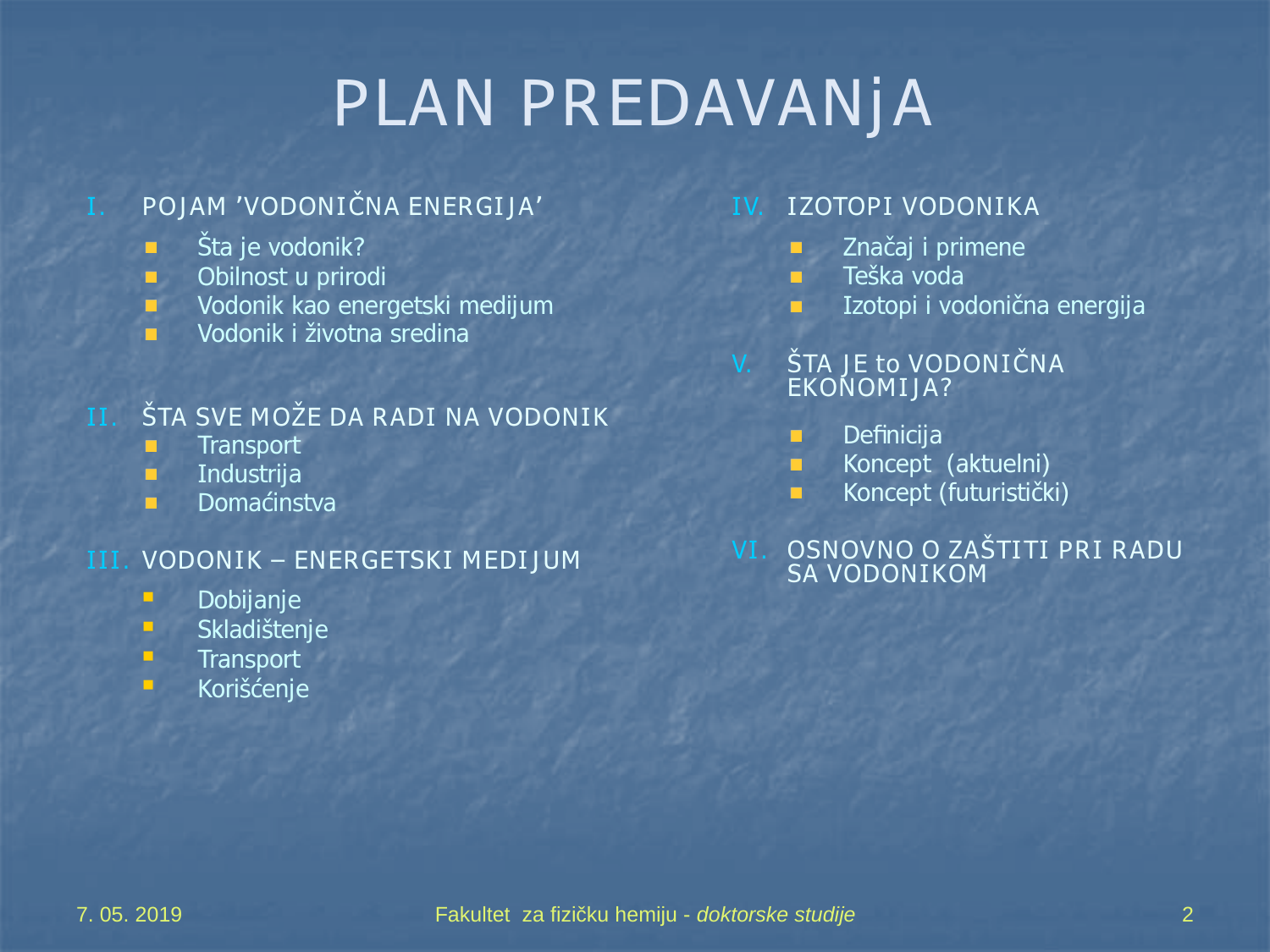

# PLAN PREDAVANjA
POJAM ’VODONIČNA ENERGIJA’
Šta je vodonik?
Obilnost u prirodi
Vodonik kao energetski medijum
Vodonik i životna sredina

ŠTA SVE MOŽE DA RADI NA VODONIK
Transport
Industrija
Domaćinstva

VODONIK – ENERGETSKI MEDIJUM
Dobijanje
Skladištenje
Transport
Korišćenje

IZOTOPI VODONIKA
Značaj i primene
Teška voda
Izotopi i vodonična energija

ŠTA JE to VODONIČNA EKONOMIJA?
Definicija
Koncept  (aktuelni)
Koncept (futuristički)

OSNOVNO O ZAŠTITI PRI RADU SA VODONIKOM
7. 05. 2019
Fakultet  za fizičku hemiju - doktorske studije
2